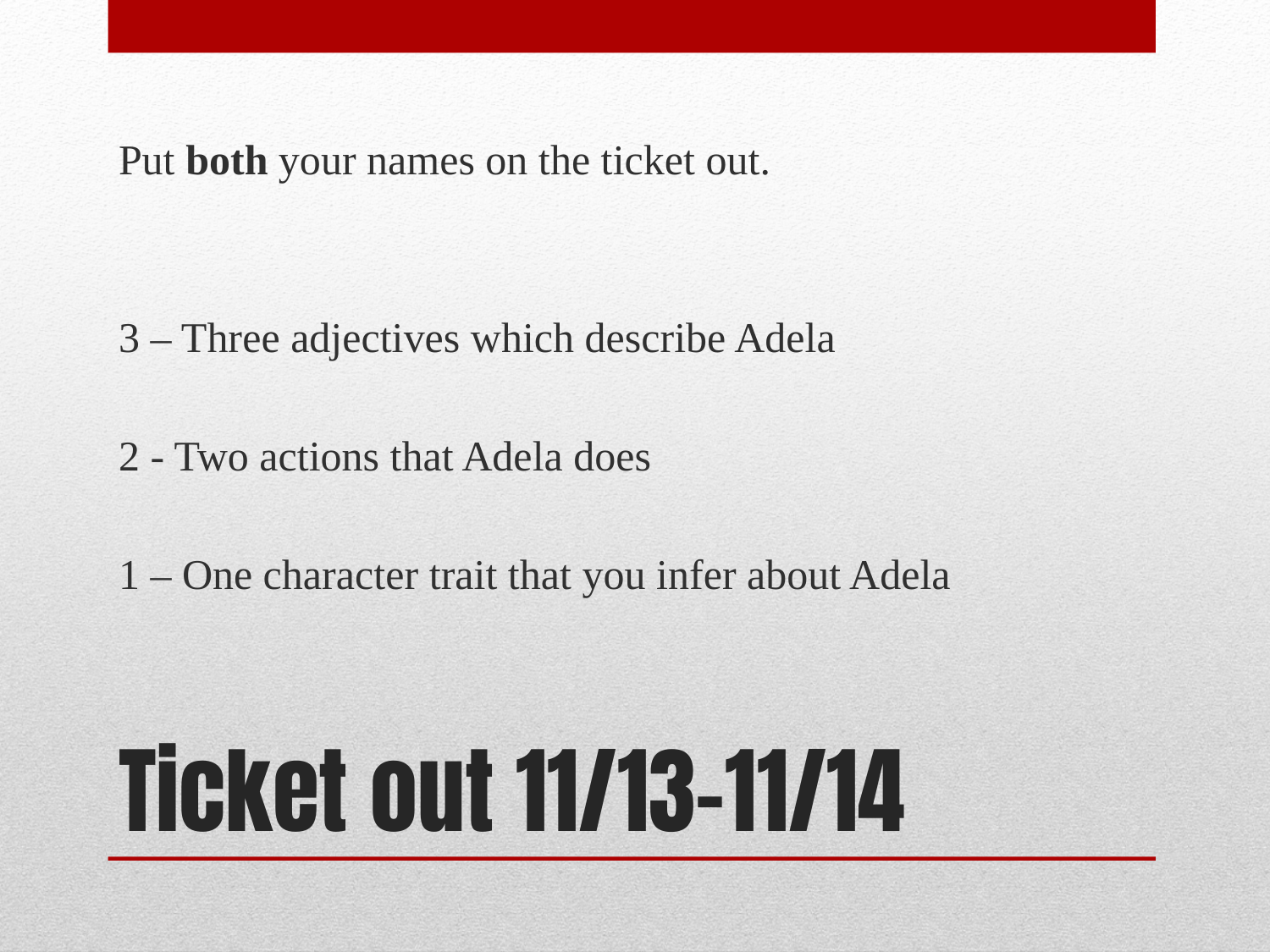

Put both your names on the ticket out.

3 – Three adjectives which describe Adela

2 - Two actions that Adela does

1 – One character trait that you infer about Adela
# Ticket out 11/13-11/14